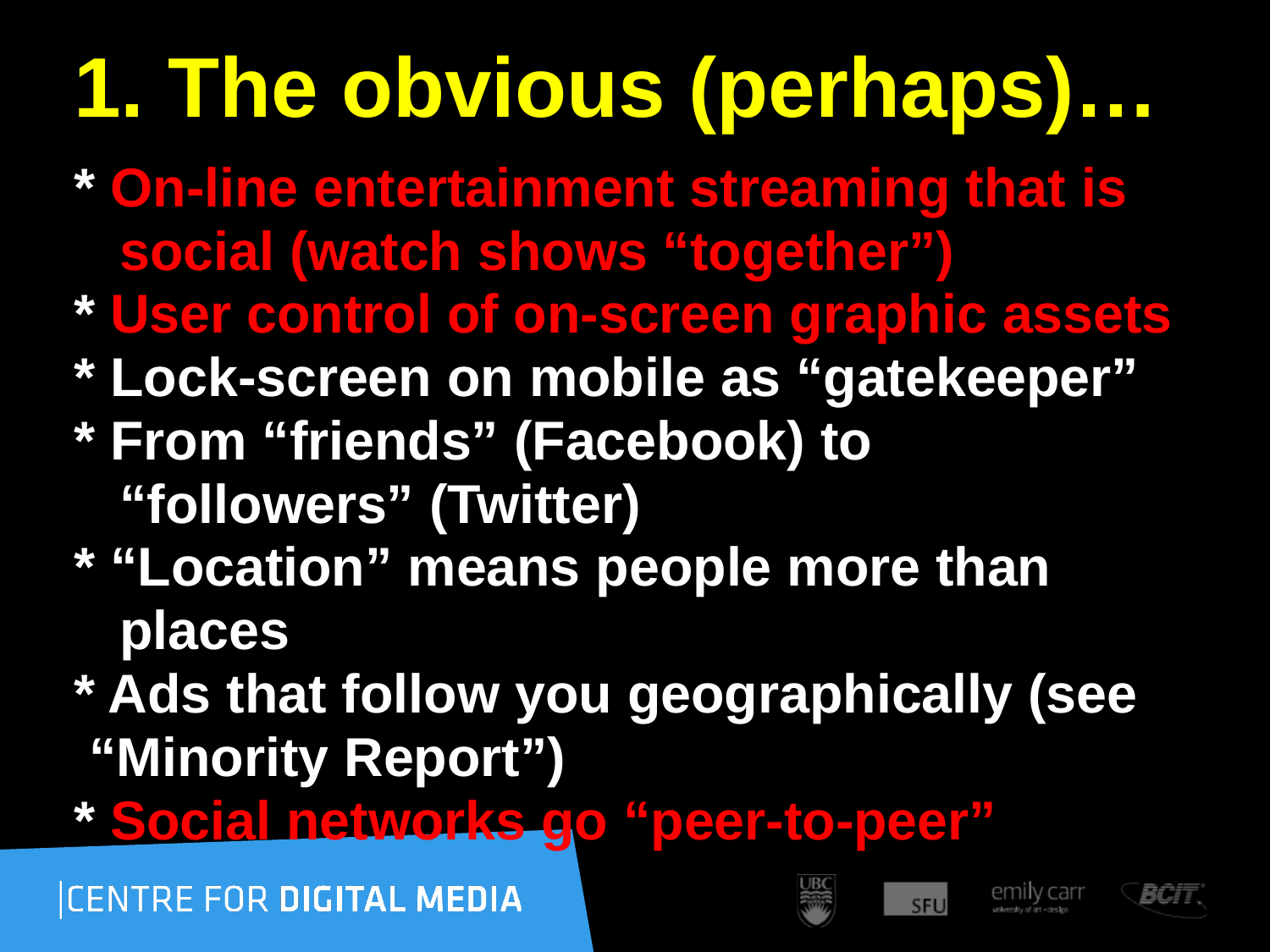

# 1. The obvious (perhaps)…
* On-line entertainment streaming that is
   social (watch shows “together”)
* User control of on-screen graphic assets
* Lock-screen on mobile as “gatekeeper”
* From “friends” (Facebook) to
   “followers” (Twitter)
* “Location” means people more than
   places
* Ads that follow you geographically (see
 “Minority Report”)
* Social networks go “peer-to-peer”